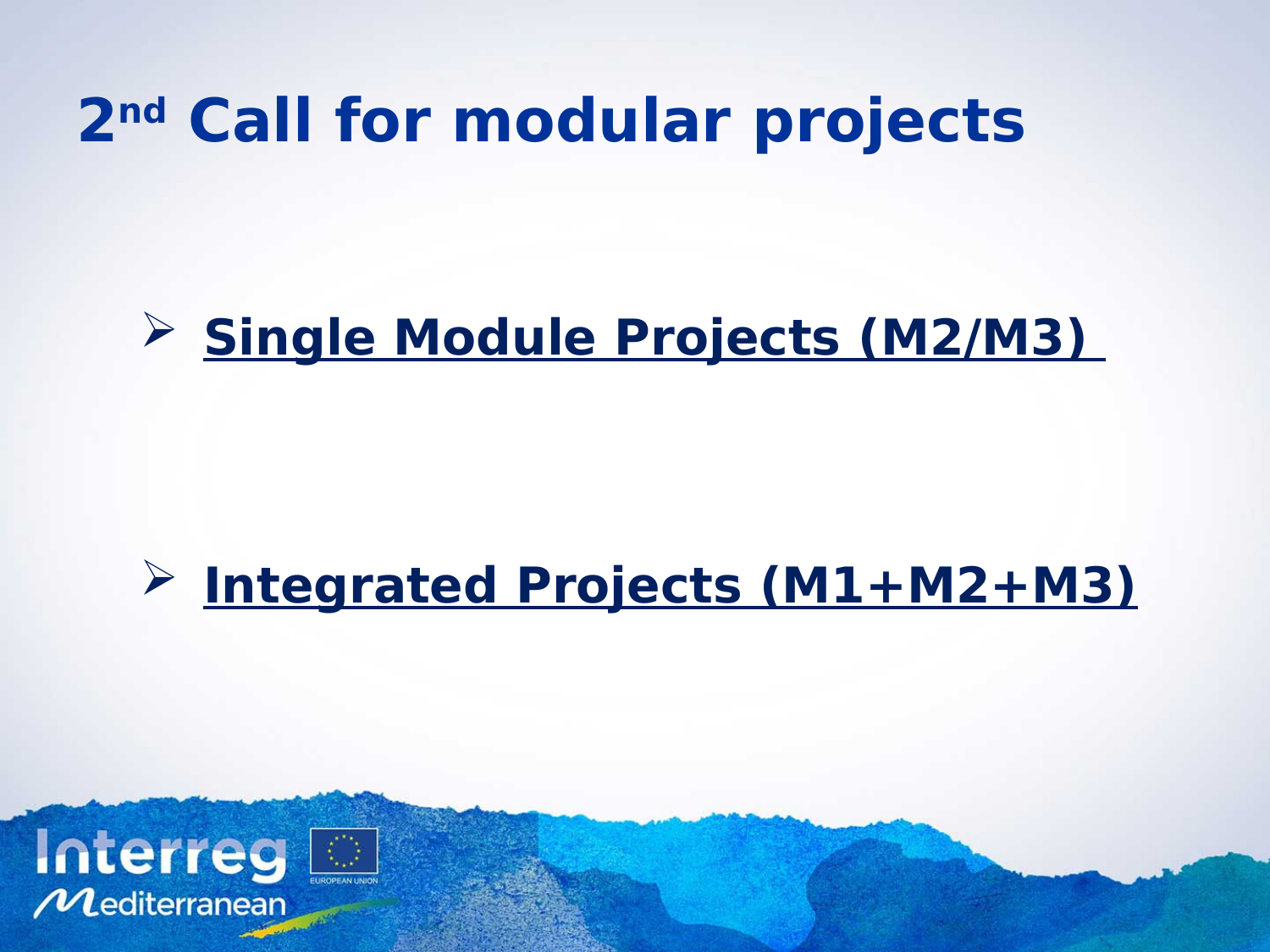

# 2nd Call for modular projects
Single Module Projects (M2/M3)

Integrated Projects (M1+M2+M3)